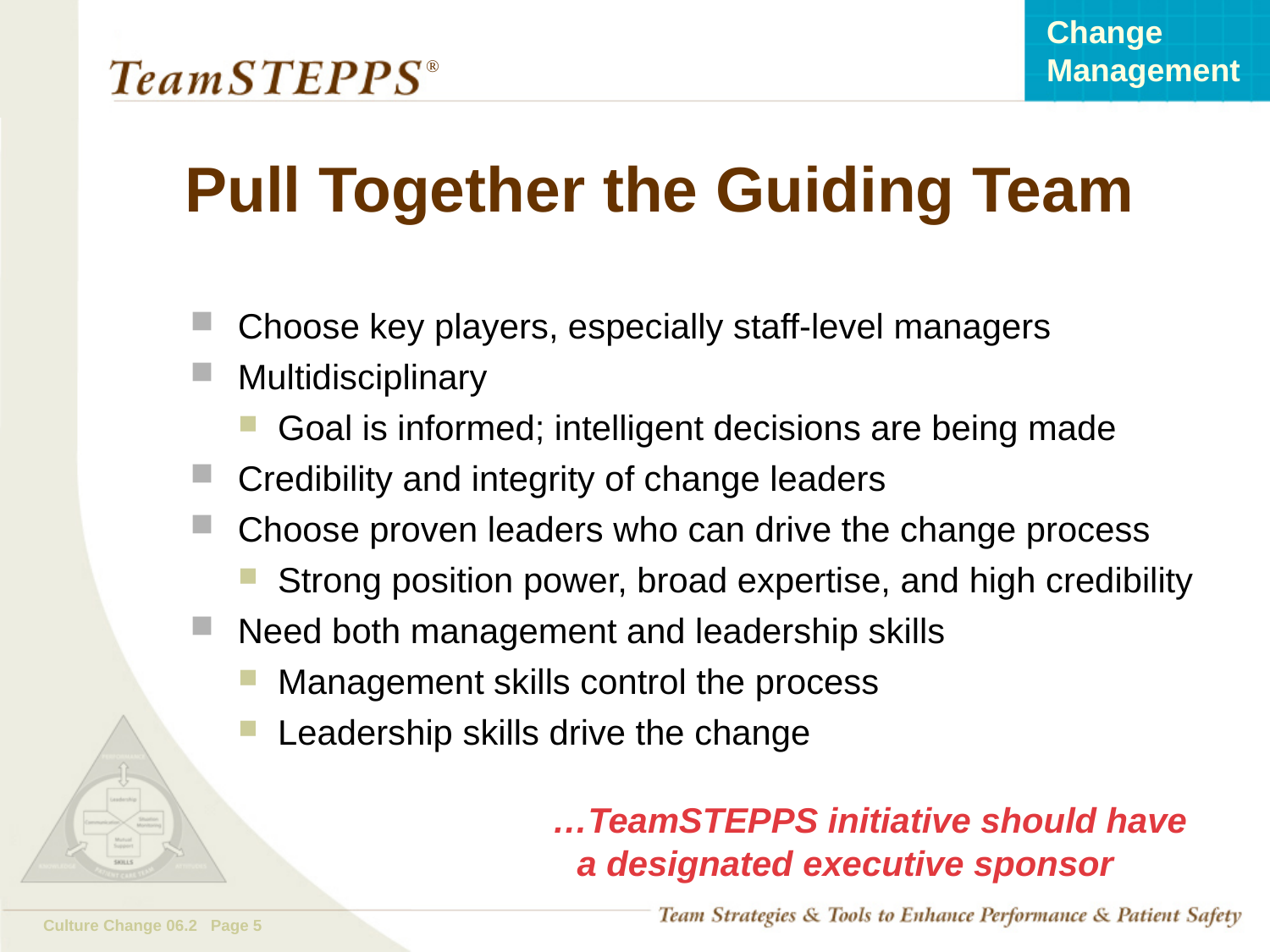

# Pull Together the Guiding Team
Choose key players, especially staff-level managers
Multidisciplinary
Goal is informed; intelligent decisions are being made
Credibility and integrity of change leaders
Choose proven leaders who can drive the change process
Strong position power, broad expertise, and high credibility
Need both management and leadership skills
Management skills control the process
Leadership skills drive the change
…TeamSTEPPS initiative should have a designated executive sponsor